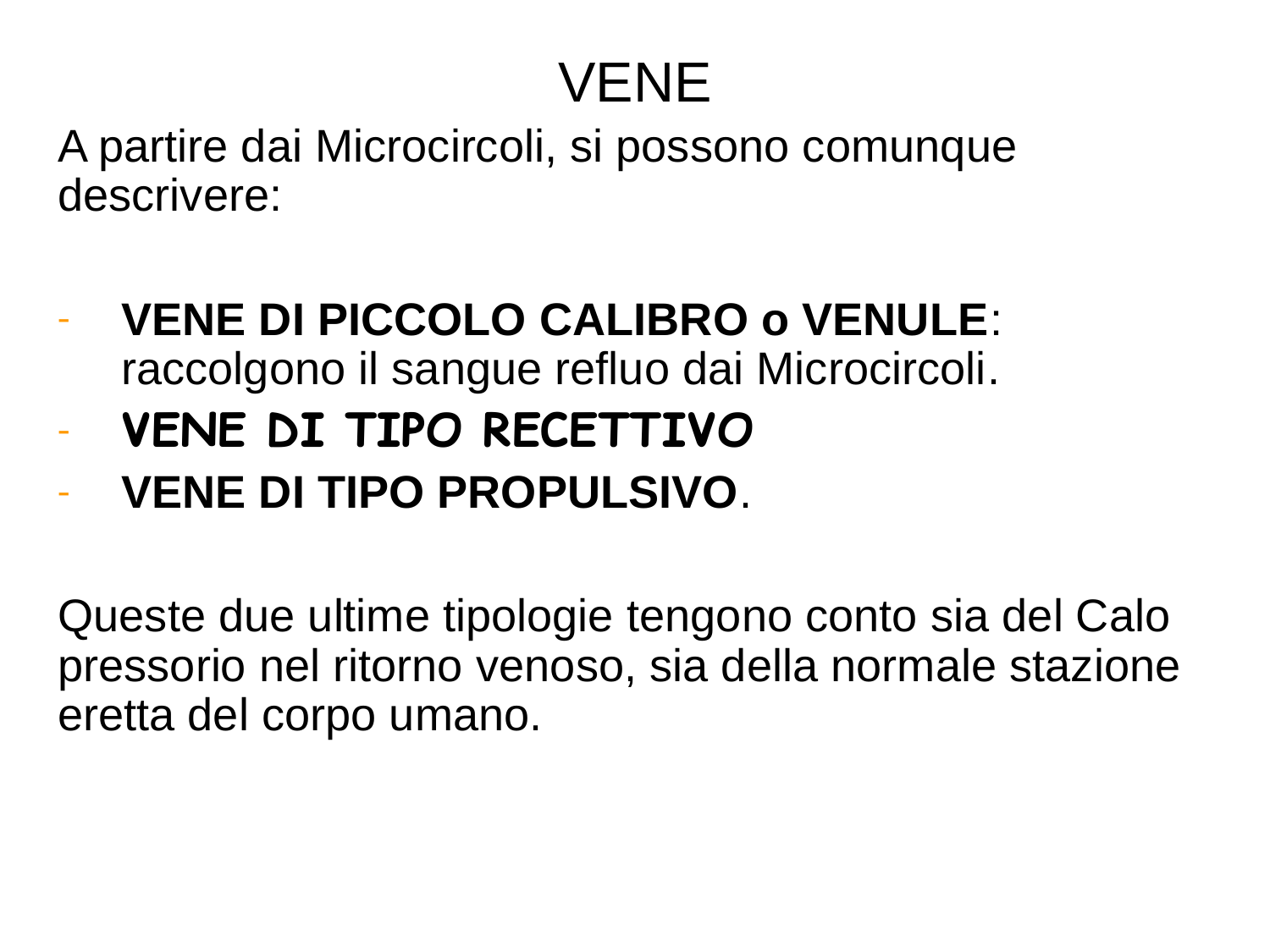

VENE
A partire dai Microcircoli, si possono comunque descrivere:

VENE DI PICCOLO CALIBRO o VENULE: raccolgono il sangue refluo dai Microcircoli.
VENE DI TIPO RECETTIVO
VENE DI TIPO PROPULSIVO.

Queste due ultime tipologie tengono conto sia del Calo pressorio nel ritorno venoso, sia della normale stazione eretta del corpo umano.